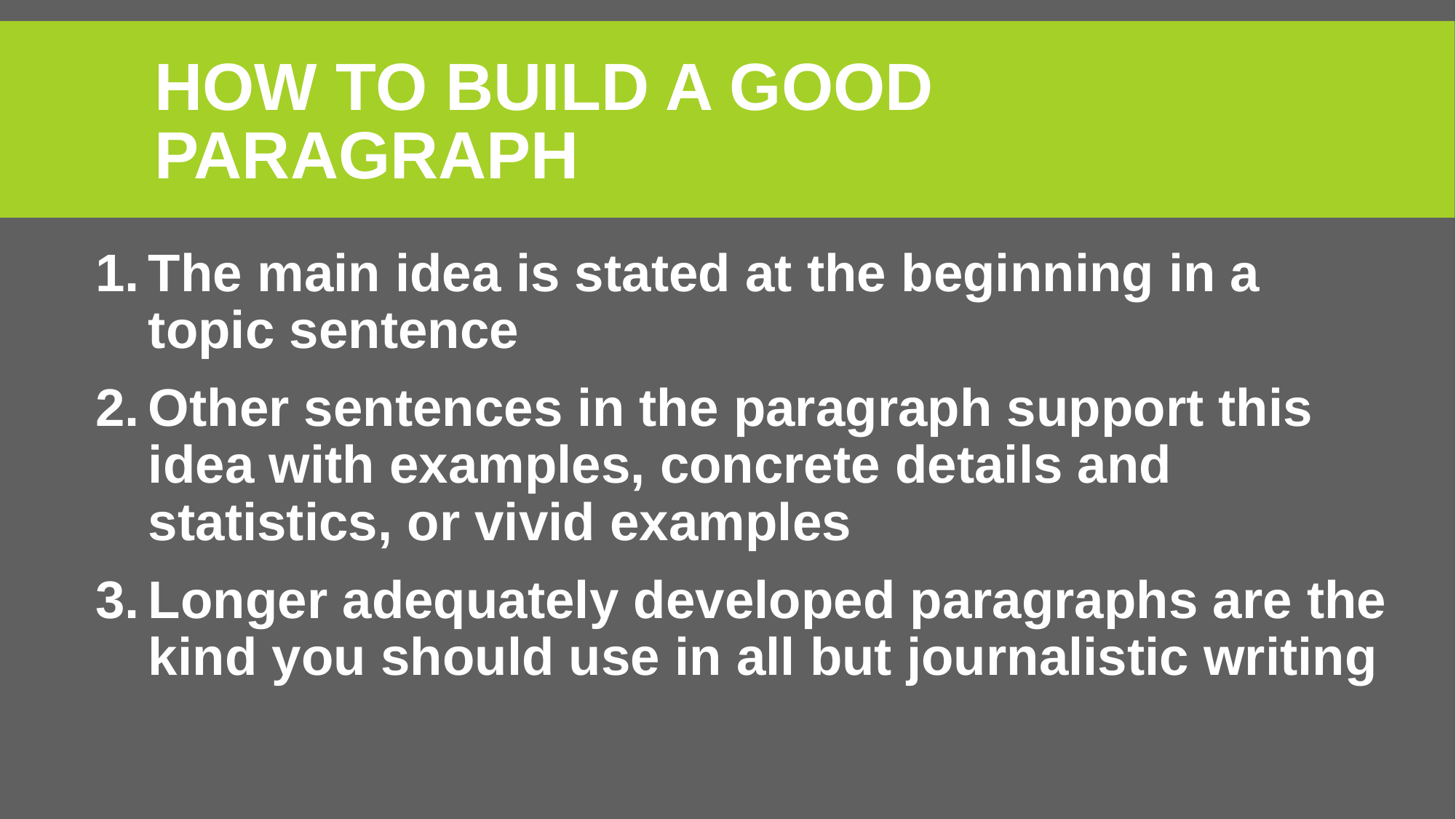

# How to build a good paragraph
The main idea is stated at the beginning in a topic sentence
Other sentences in the paragraph support this idea with examples, concrete details and statistics, or vivid examples
Longer adequately developed paragraphs are the kind you should use in all but journalistic writing